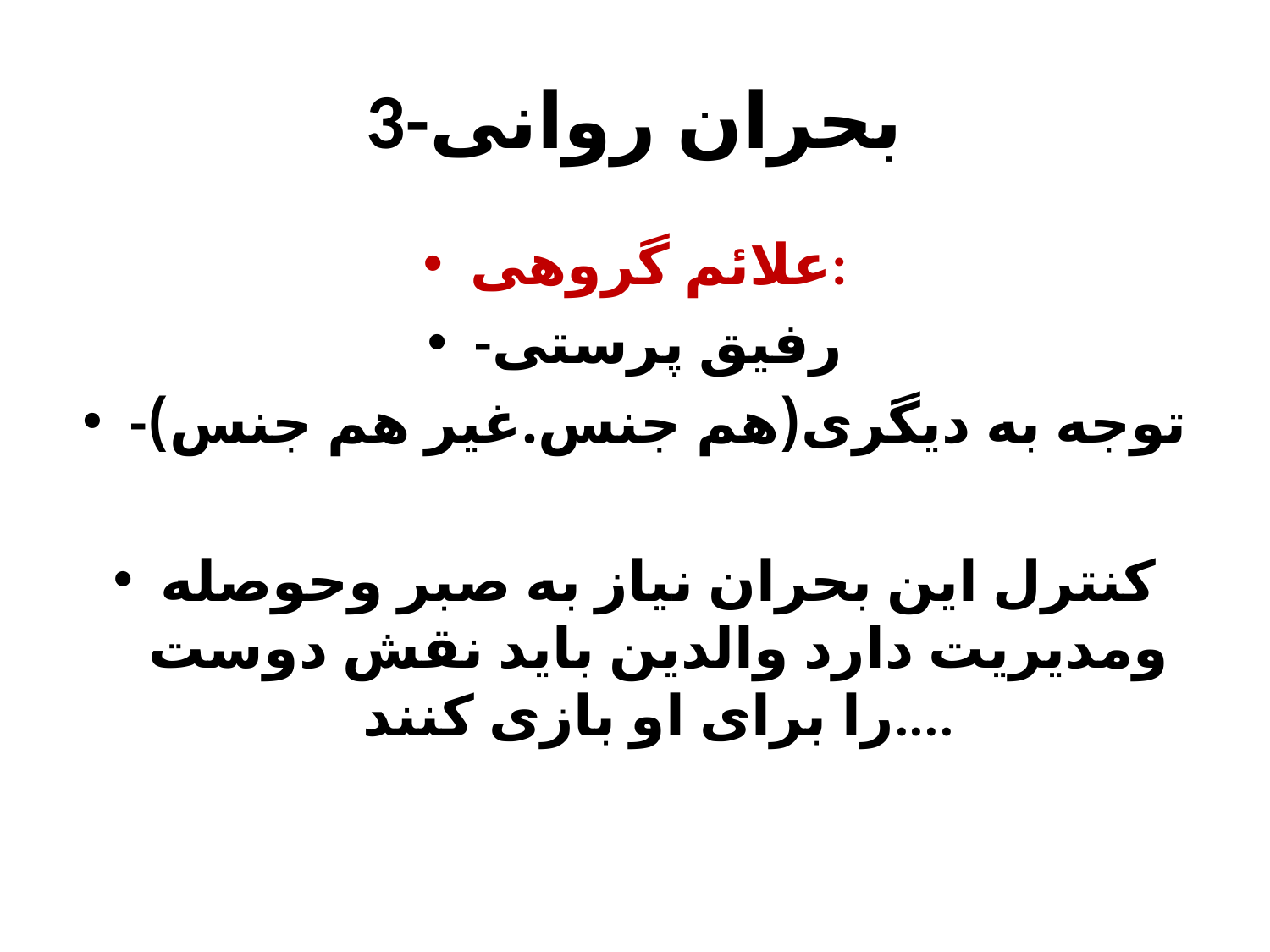

# 3-بحران روانی
علائم گروهی:
-رفیق پرستی
-توجه به دیگری(هم جنس.غیر هم جنس)

کنترل این بحران نیاز به صبر وحوصله ومدیریت دارد والدین باید نقش دوست را برای او بازی کنند....